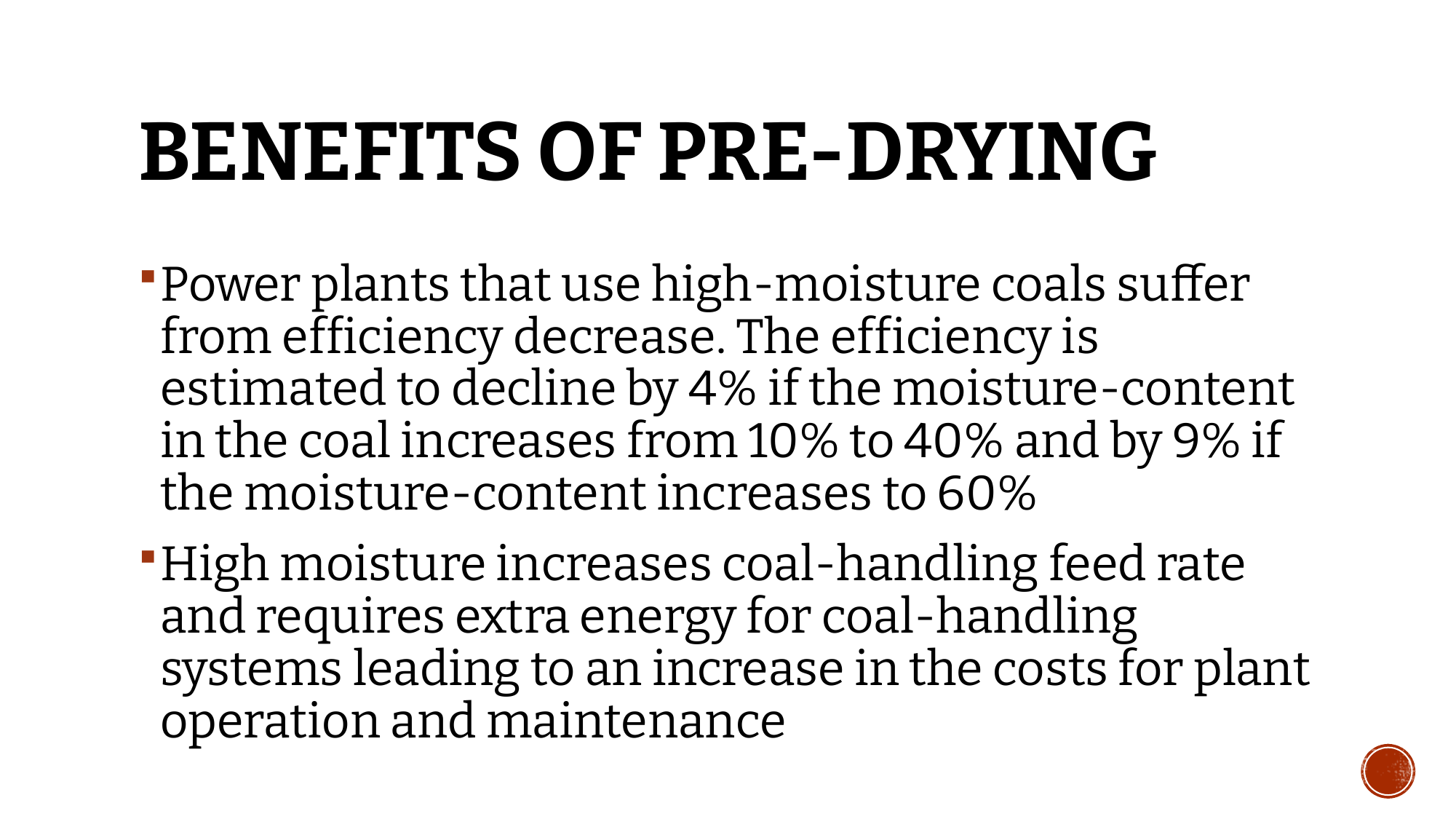

# Benefits of pre-drying
Power plants that use high-moisture coals suffer from efficiency decrease. The efficiency is estimated to decline by 4% if the moisture-content in the coal increases from 10% to 40% and by 9% if the moisture-content increases to 60%
High moisture increases coal-handling feed rate and requires extra energy for coal-handling systems leading to an increase in the costs for plant operation and maintenance